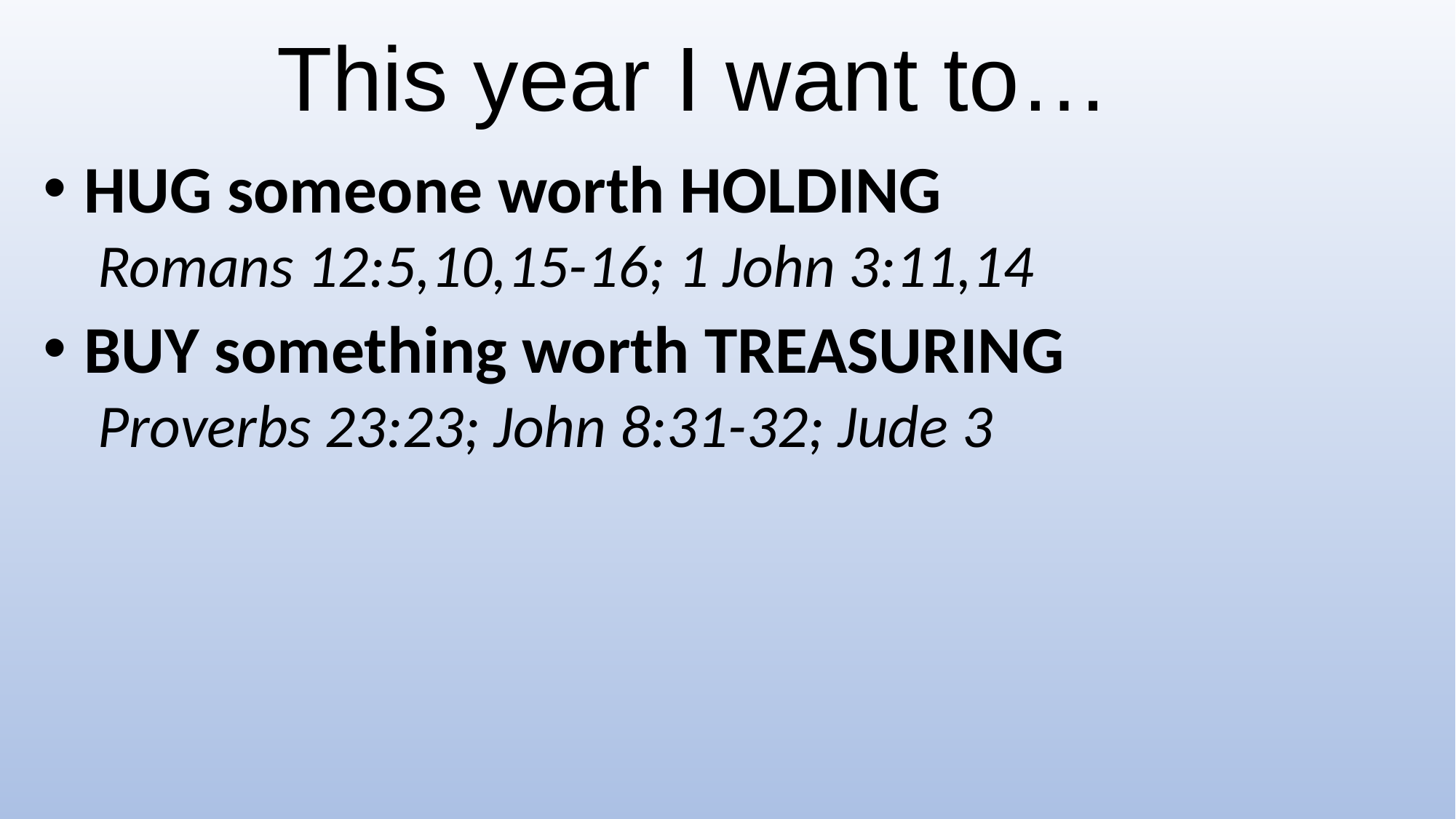

# This year I want to…
HUG someone worth HOLDING
Romans 12:5,10,15-16; 1 John 3:11,14
BUY something worth TREASURING
Proverbs 23:23; John 8:31-32; Jude 3